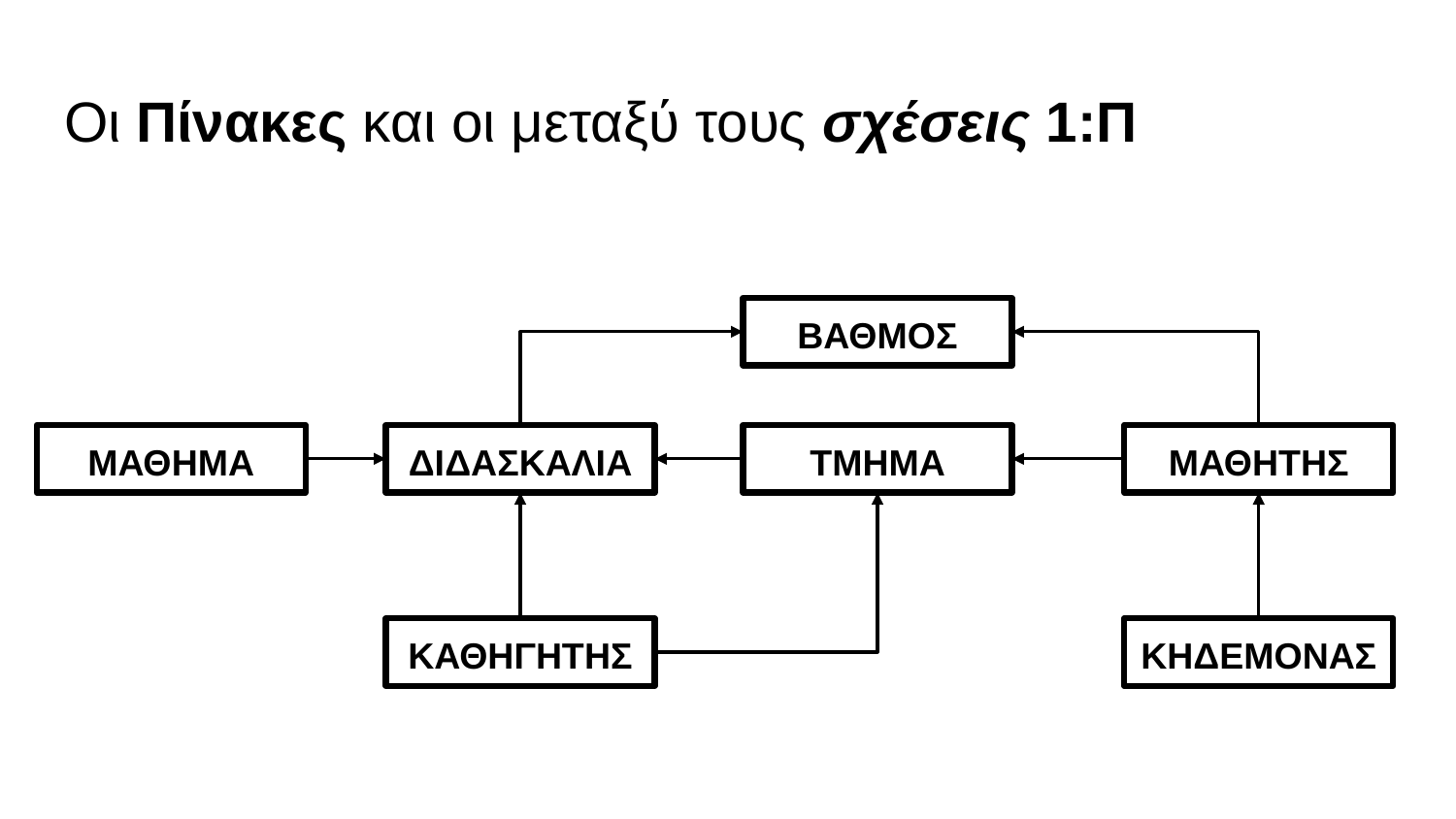

# Οι Πίνακες και οι μεταξύ τους σχέσεις 1:Π
ΒΑΘΜΟΣ
ΜΑΘΗΜΑ
ΔΙΔΑΣΚΑΛΙΑ
ΤΜΗΜΑ
ΜΑΘΗΤΗΣ
ΚΑΘΗΓΗΤΗΣ
ΚΗΔΕΜΟΝΑΣ